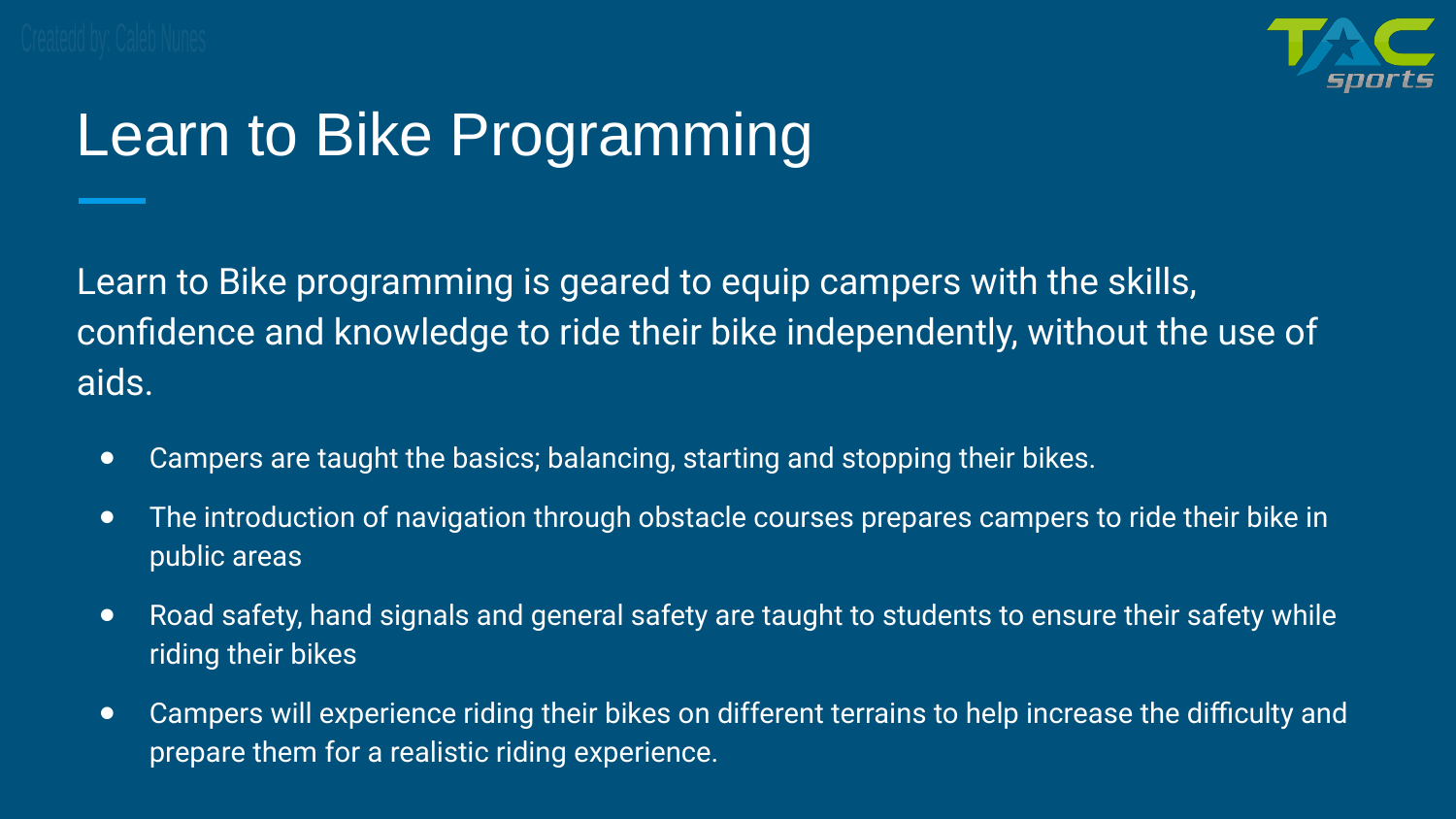

# Learn to Bike Programming
Learn to Bike programming is geared to equip campers with the skills, confidence and knowledge to ride their bike independently, without the use of aids.
Campers are taught the basics; balancing, starting and stopping their bikes.
The introduction of navigation through obstacle courses prepares campers to ride their bike in public areas
Road safety, hand signals and general safety are taught to students to ensure their safety while riding their bikes
Campers will experience riding their bikes on different terrains to help increase the difficulty and prepare them for a realistic riding experience.